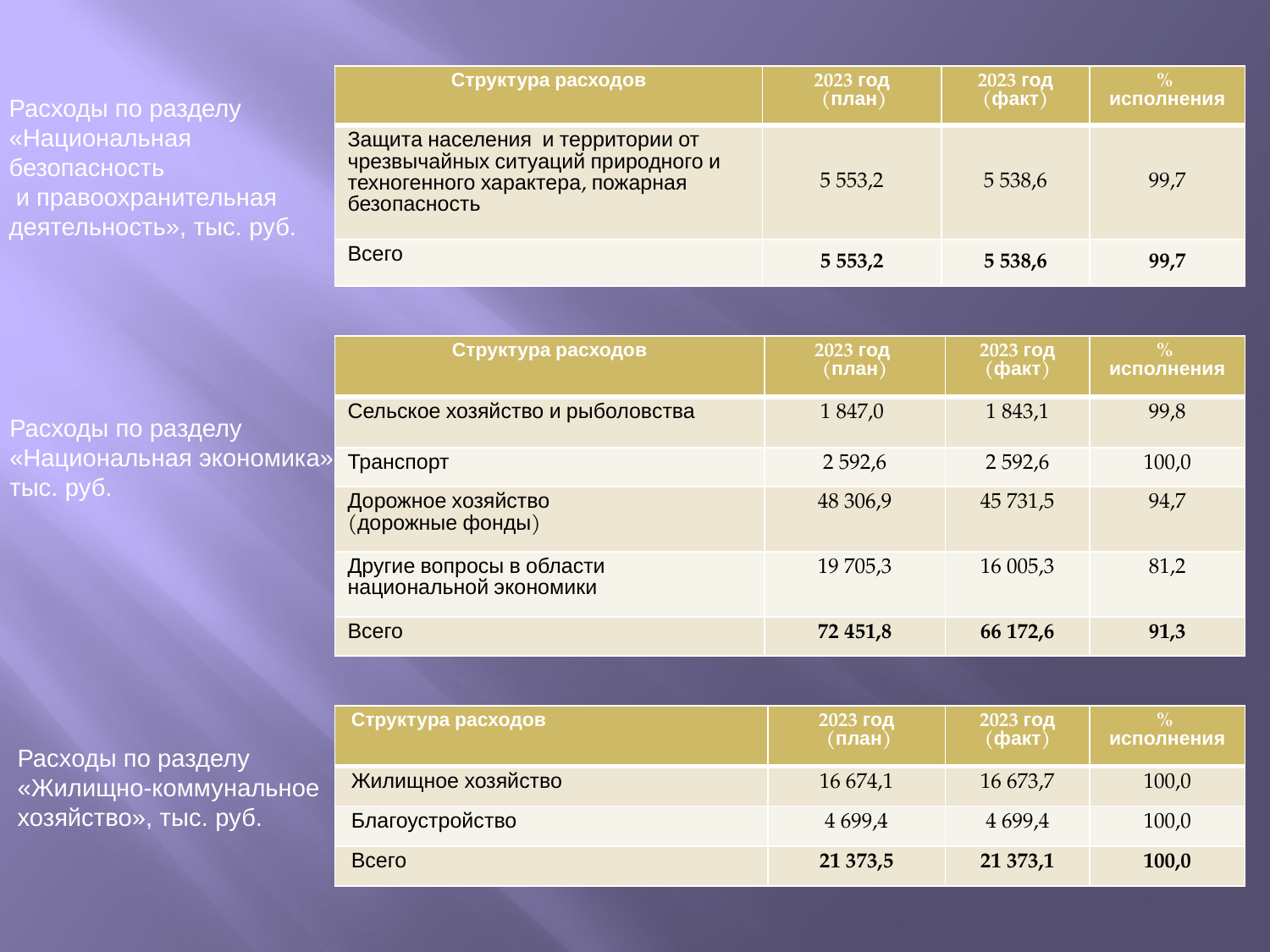

| Структура расходов | 2023 год (план) | 2023 год (факт) | % исполнения |
| --- | --- | --- | --- |
| Защита населения и территории от чрезвычайных ситуаций природного и техногенного характера, пожарная безопасность | 5 553,2 | 5 538,6 | 99,7 |
| Всего | 5 553,2 | 5 538,6 | 99,7 |
Расходы по разделу «Национальная
безопасность
 и правоохранительная деятельность», тыс. руб.
| Структура расходов | 2023 год (план) | 2023 год (факт) | % исполнения |
| --- | --- | --- | --- |
| Сельское хозяйство и рыболовства | 1 847,0 | 1 843,1 | 99,8 |
| Транспорт | 2 592,6 | 2 592,6 | 100,0 |
| Дорожное хозяйство (дорожные фонды) | 48 306,9 | 45 731,5 | 94,7 |
| Другие вопросы в области национальной экономики | 19 705,3 | 16 005,3 | 81,2 |
| Всего | 72 451,8 | 66 172,6 | 91,3 |
Расходы по разделу «Национальная экономика»,
тыс. руб.
| Структура расходов | 2023 год (план) | 2023 год (факт) | % исполнения |
| --- | --- | --- | --- |
| Жилищное хозяйство | 16 674,1 | 16 673,7 | 100,0 |
| Благоустройство | 4 699,4 | 4 699,4 | 100,0 |
| Всего | 21 373,5 | 21 373,1 | 100,0 |
Расходы по разделу
«Жилищно-коммунальное
хозяйство», тыс. руб.